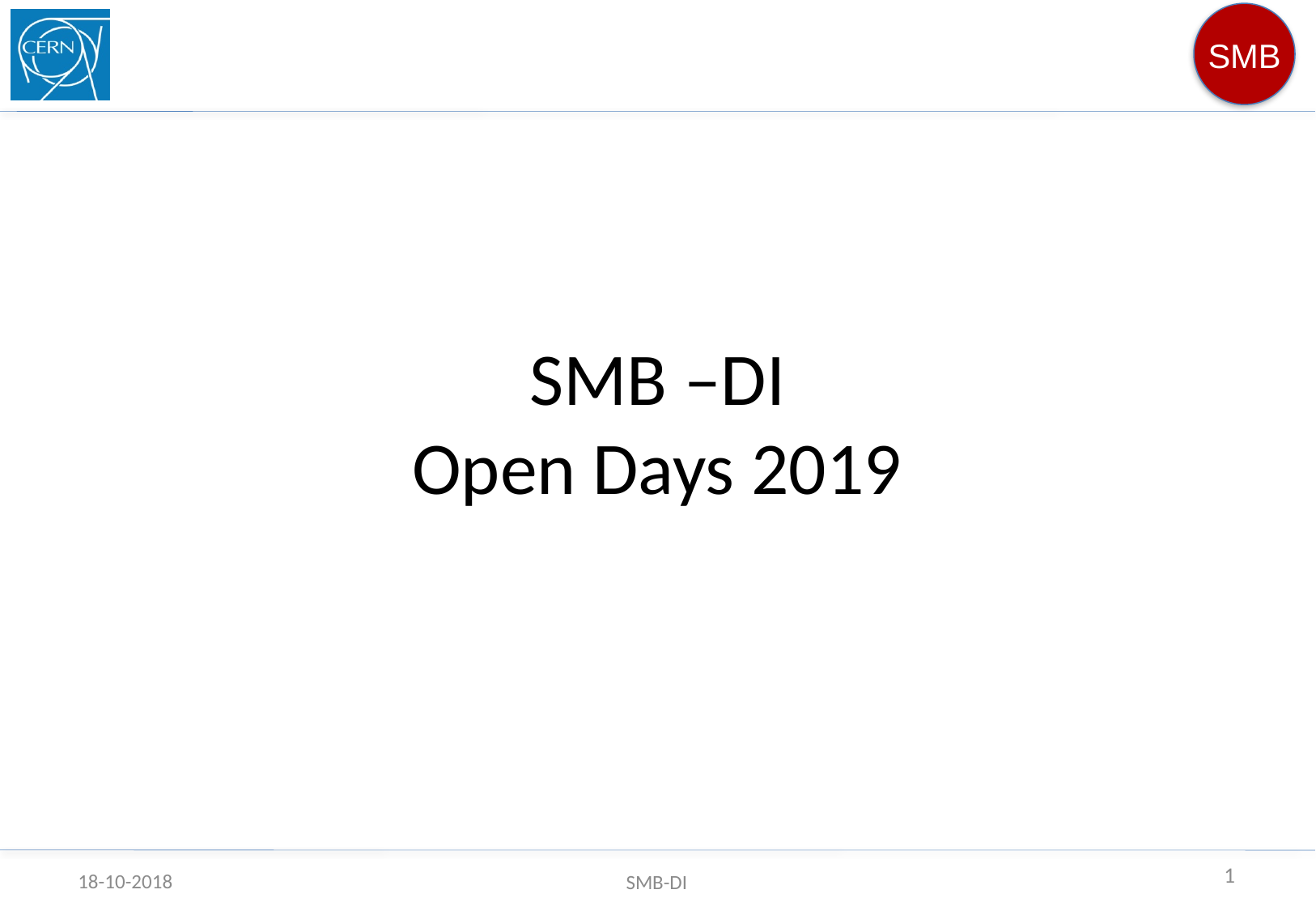

# SMB –DI Open Days 2019
1
18-10-2018
SMB-DI